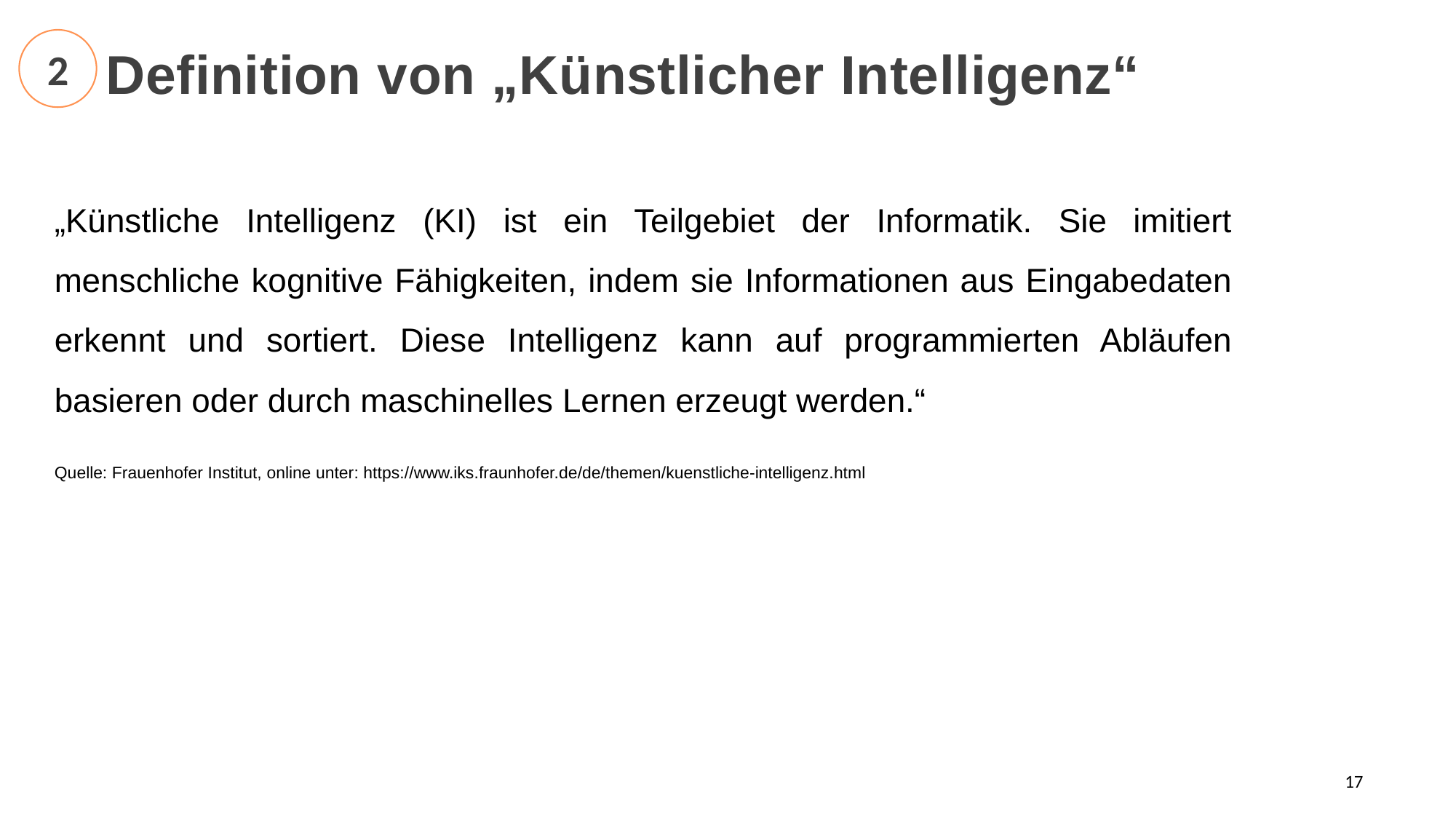

2. Definition von „Künstlicher Intelligenz“
2

„Künstliche Intelligenz (KI) ist ein Teilgebiet der Informatik. Sie imitiert menschliche kognitive Fähigkeiten, indem sie Informationen aus Eingabedaten erkennt und sortiert. Diese Intelligenz kann auf programmierten Abläufen basieren oder durch maschinelles Lernen erzeugt werden.“
Quelle: Frauenhofer Institut, online unter: https://www.iks.fraunhofer.de/de/themen/kuenstliche-intelligenz.html
17